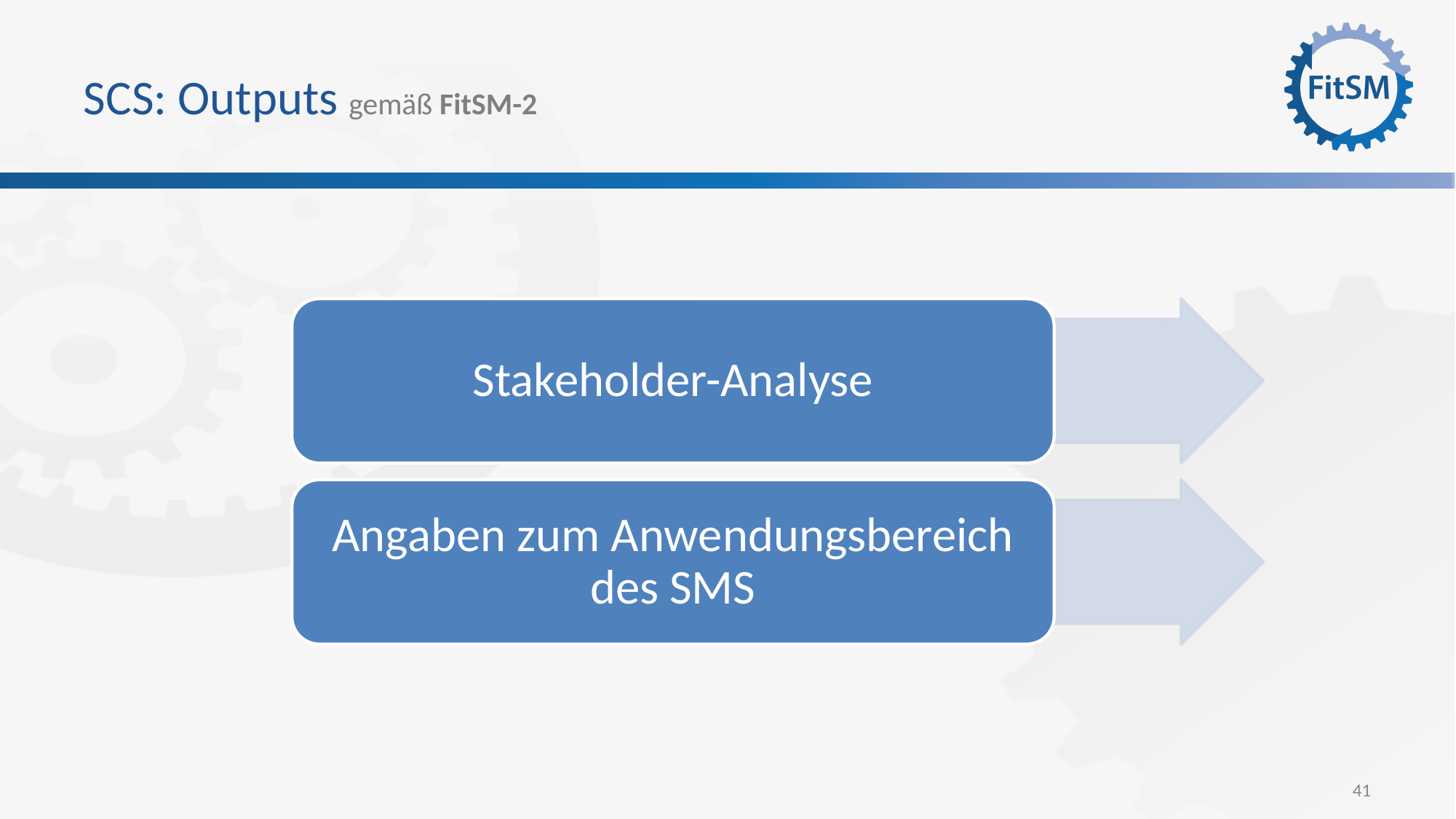

# SCS: Outputs gemäß FitSM-2

Stakeholder-Analyse

Angaben zum Anwendungsbereich des SMS

41